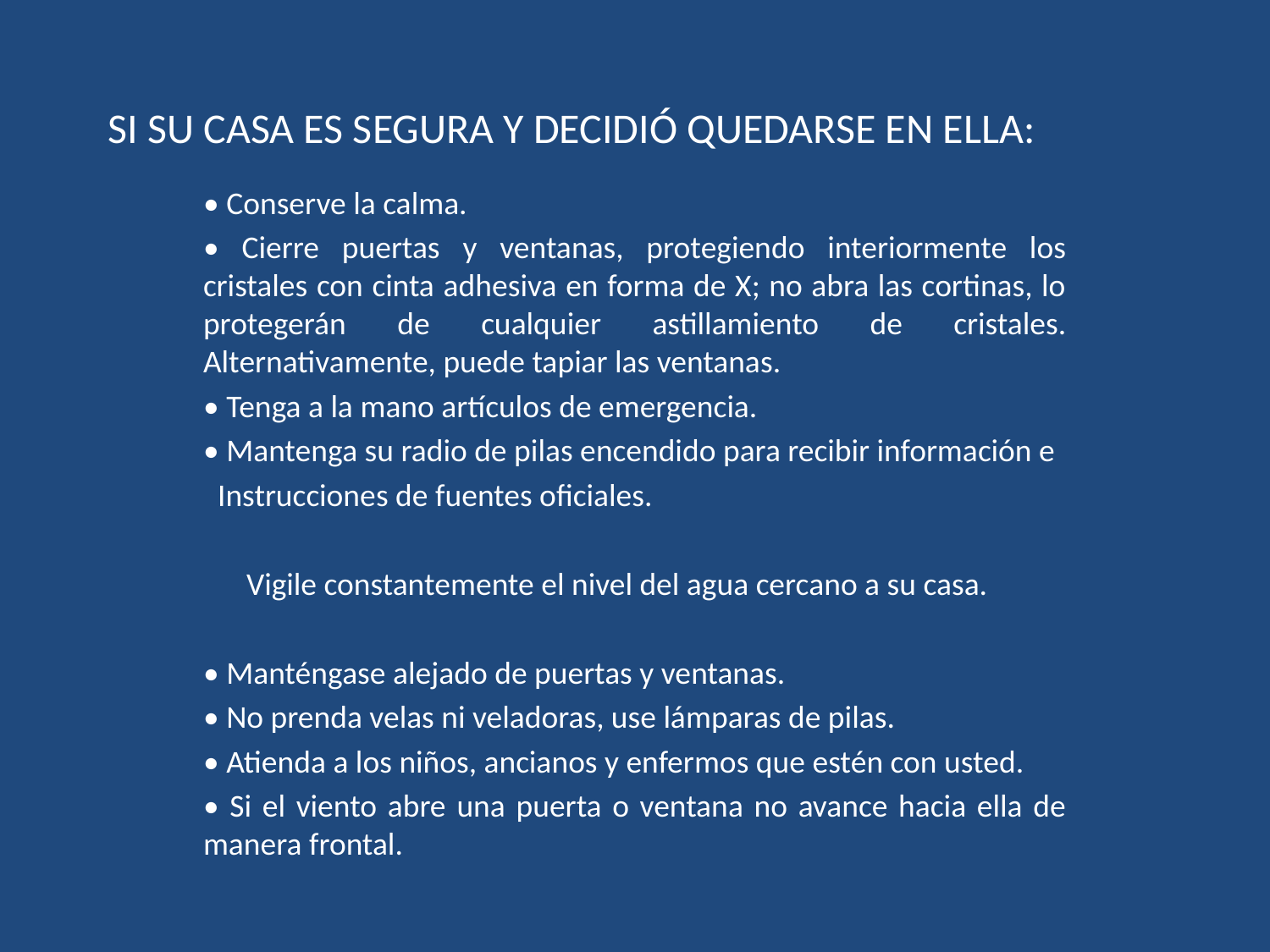

# SI SU CASA ES SEGURA Y DECIDIÓ QUEDARSE EN ELLA:
• Conserve la calma.
• Cierre puertas y ventanas, protegiendo interiormente los cristales con cinta adhesiva en forma de X; no abra las cortinas, lo protegerán de cualquier astillamiento de cristales. Alternativamente, puede tapiar las ventanas.
• Tenga a la mano artículos de emergencia.
• Mantenga su radio de pilas encendido para recibir información e
  Instrucciones de fuentes oficiales.

      Vigile constantemente el nivel del agua cercano a su casa.

• Manténgase alejado de puertas y ventanas.
• No prenda velas ni veladoras, use lámparas de pilas.
• Atienda a los niños, ancianos y enfermos que estén con usted.
• Si el viento abre una puerta o ventana no avance hacia ella de manera frontal.